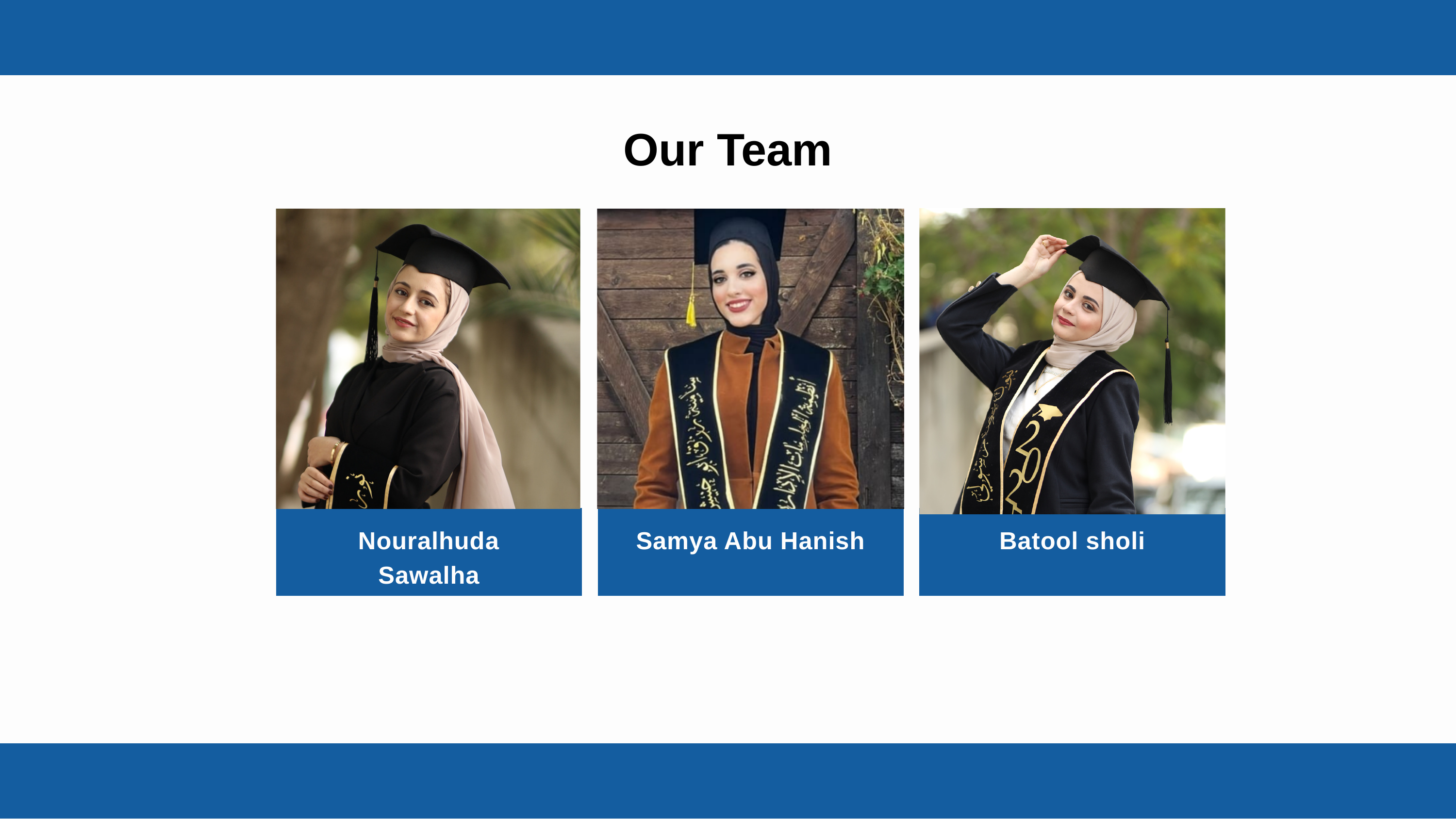

Our Team

Nouralhuda Sawalha
Samya Abu Hanish
Batool sholi